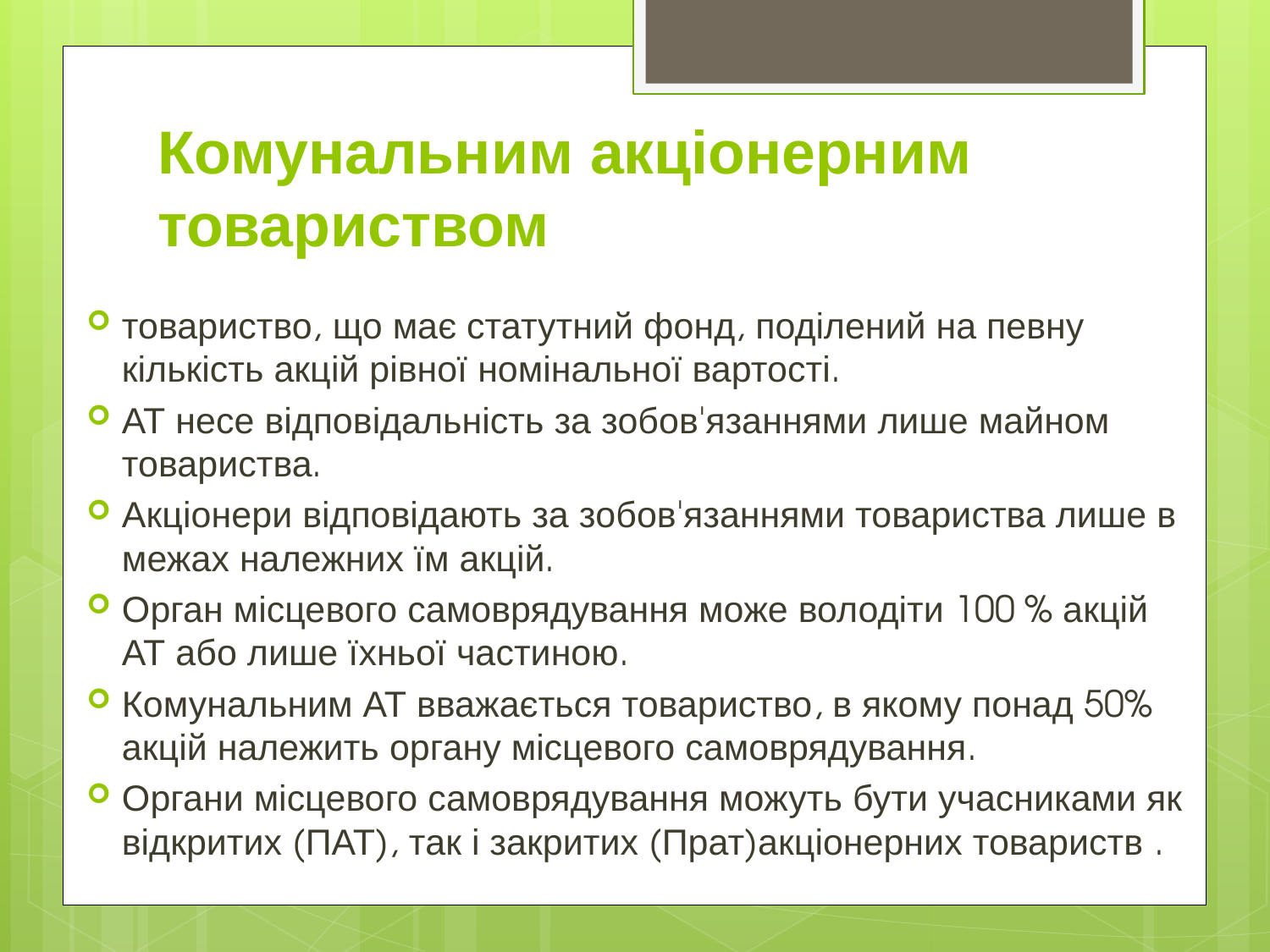

# Комунальним акціонерним товариством
товариство, що має статутний фонд, поділений на певну кількість акцій рівної номінальної вартості.
АТ несе відповідальність за зобов'язаннями лише майном товариства.
Акціонери відповідають за зобов'язаннями товариства лише в межах належних їм акцій.
Орган місцевого самоврядування може володіти 100 % акцій АТ або лише їхньої частиною.
Комунальним АТ вважається товариство, в якому понад 50% акцій належить органу місцевого самоврядування.
Органи місцевого самоврядування можуть бути учасниками як відкритих (ПАТ), так і закритих (Прат)акціонерних товариств .